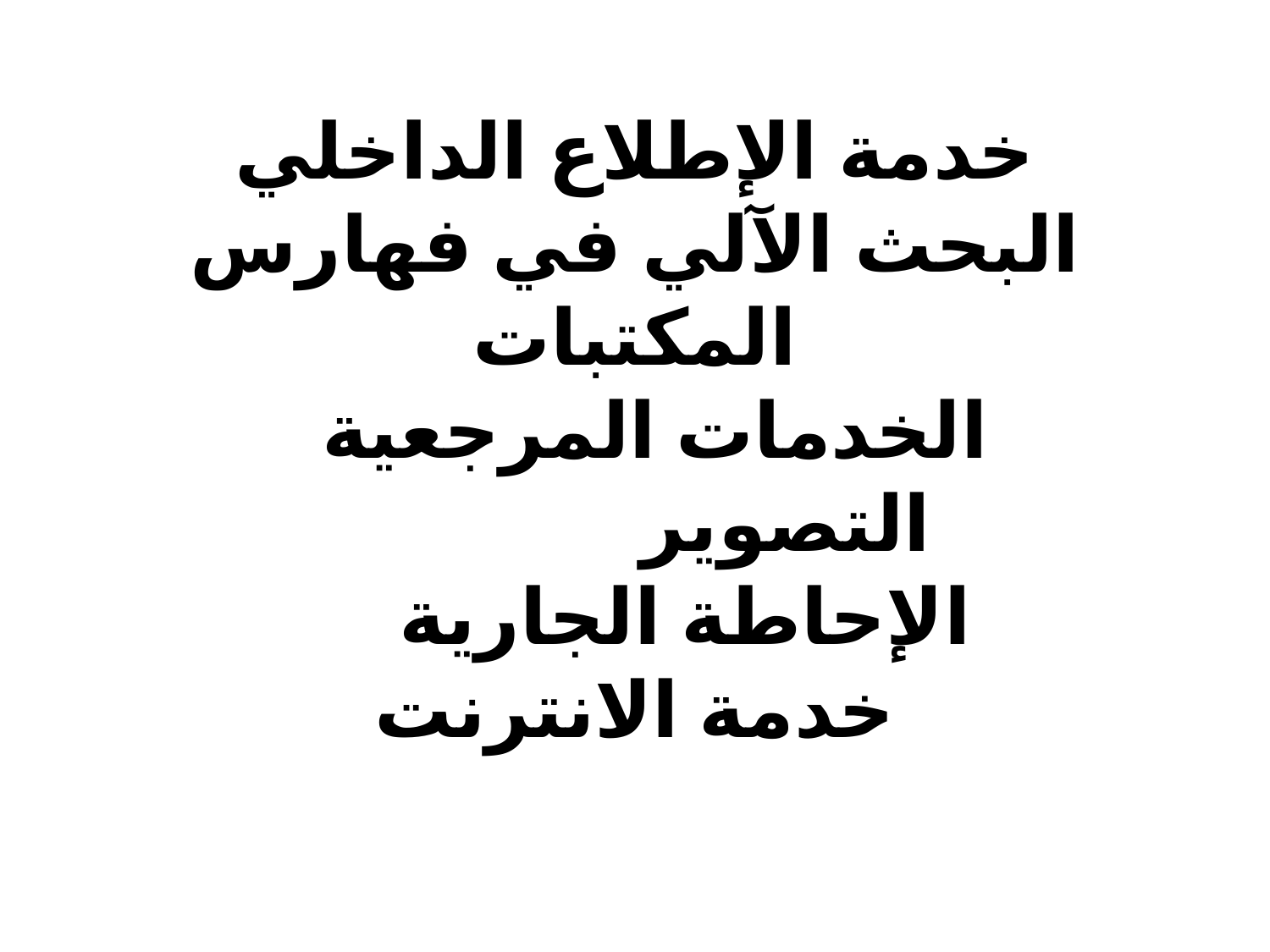

# خدمة الإطلاع الداخلي البحث الآلي في فهارس المكتبات الخدمات المرجعية   التصوير                الإحاطة الجارية      خدمة الانترنت